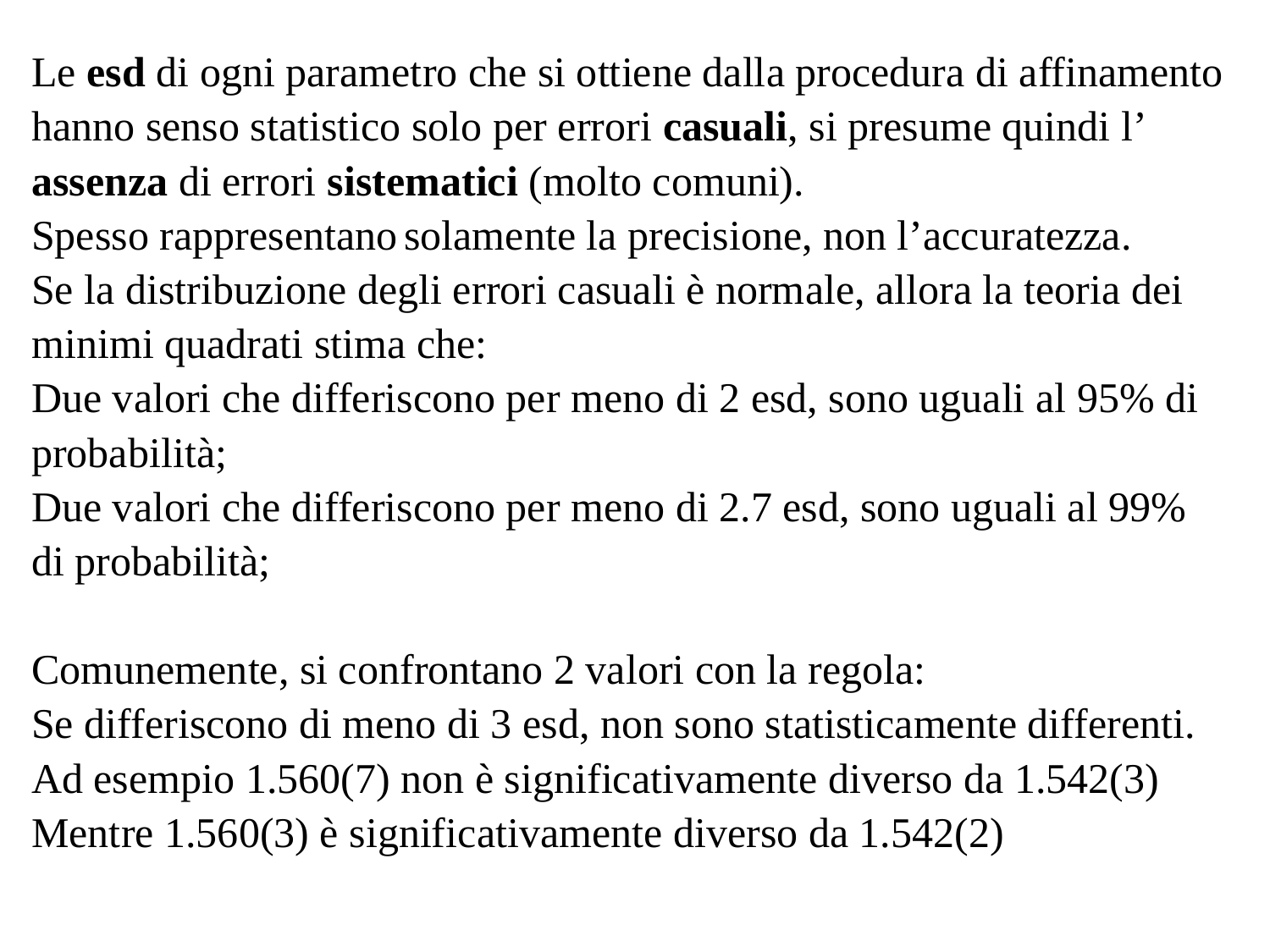

Le esd di ogni parametro che si ottiene dalla procedura di affinamento hanno senso statistico solo per errori casuali, si presume quindi l’ assenza di errori sistematici (molto comuni).
Spesso rappresentano solamente la precisione, non l’accuratezza.
Se la distribuzione degli errori casuali è normale, allora la teoria dei minimi quadrati stima che:
Due valori che differiscono per meno di 2 esd, sono uguali al 95% di probabilità;
Due valori che differiscono per meno di 2.7 esd, sono uguali al 99% di probabilità;

Comunemente, si confrontano 2 valori con la regola:
Se differiscono di meno di 3 esd, non sono statisticamente differenti.
Ad esempio 1.560(7) non è significativamente diverso da 1.542(3)
Mentre 1.560(3) è significativamente diverso da 1.542(2)